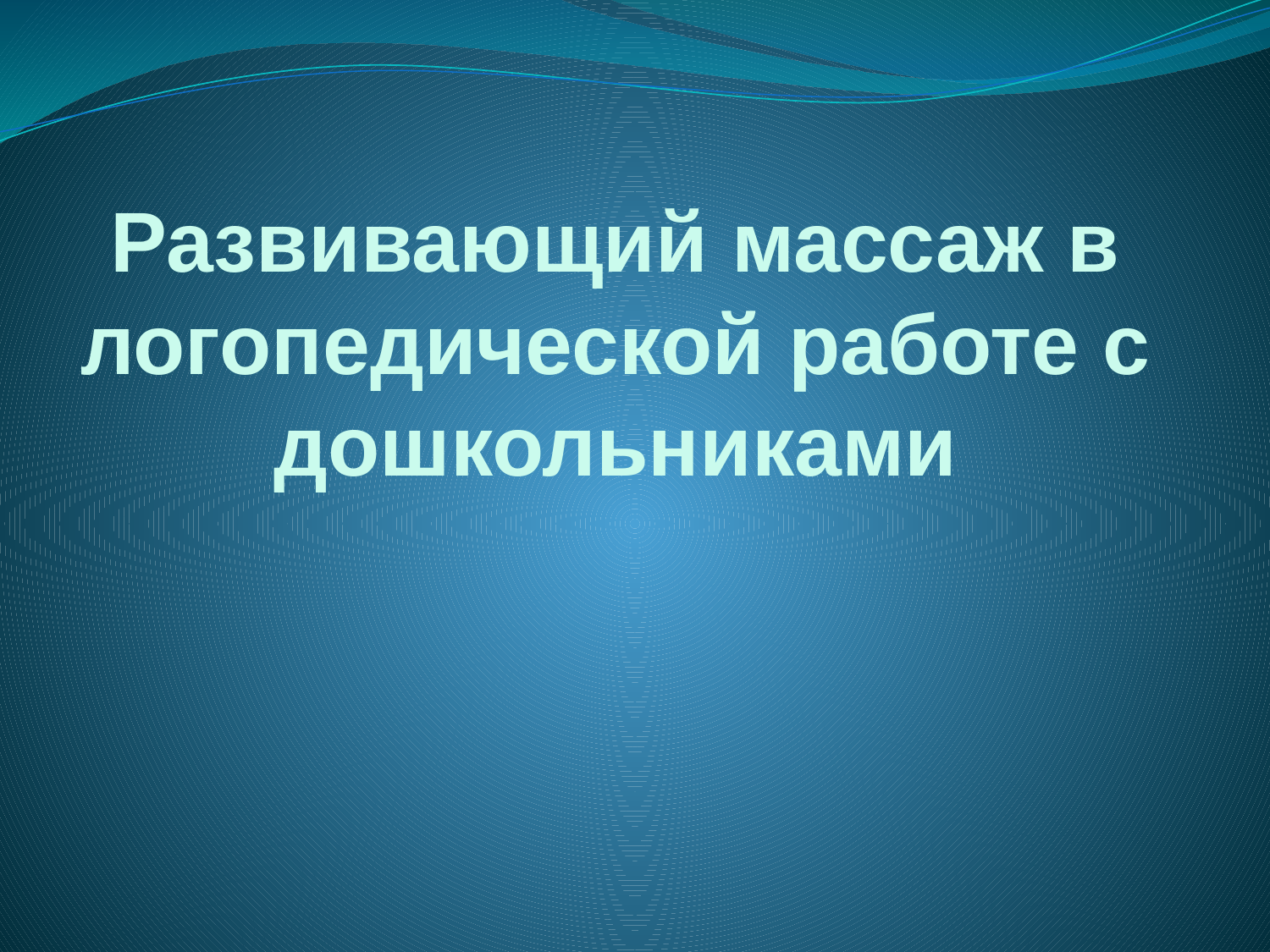

# Развивающий массаж в логопедической работе с дошкольниками